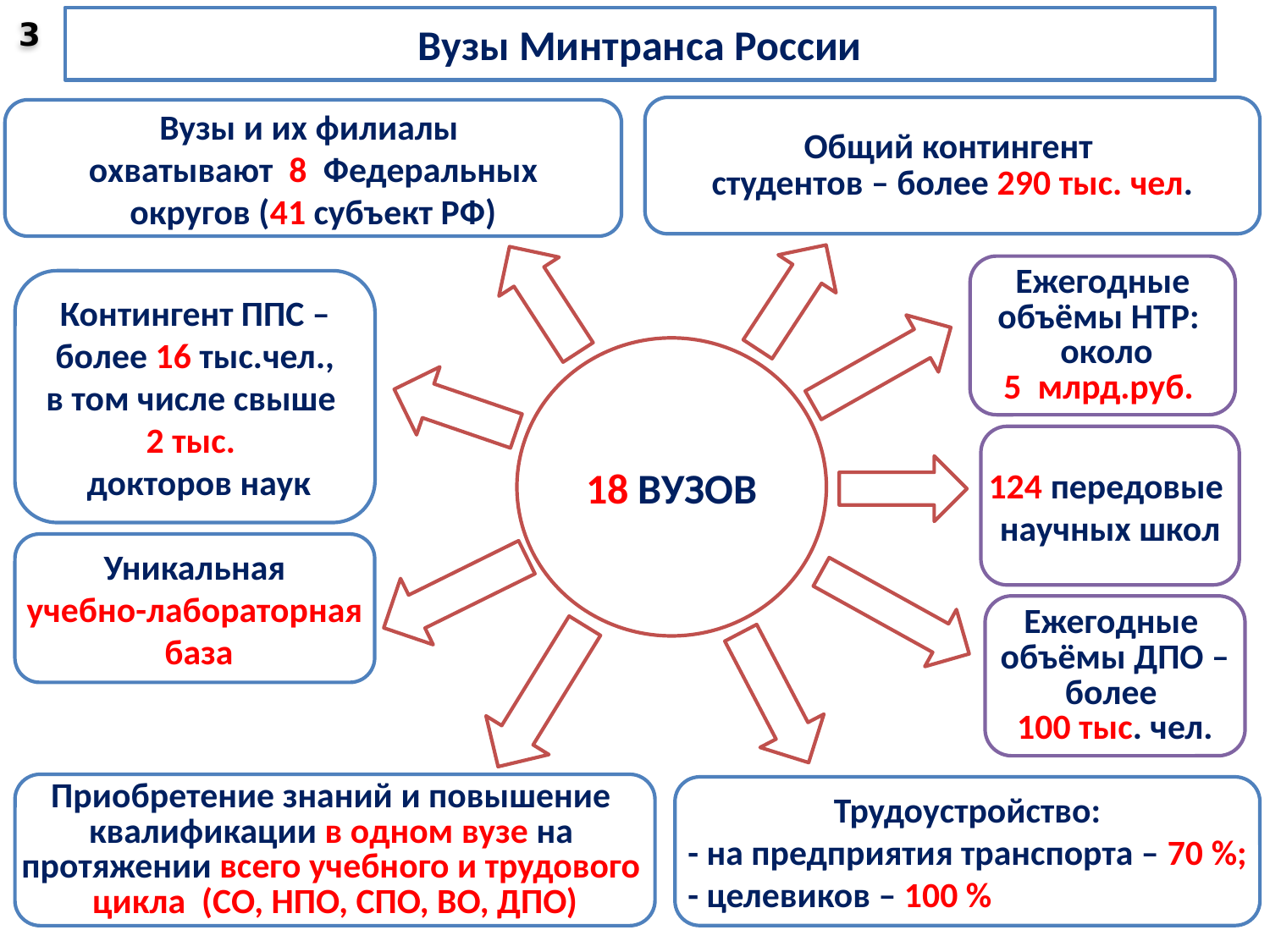

Вузы Минтранса России

3
Общий контингент
студентов – более 290 тыс. чел.
Вузы и их филиалы
охватывают  8  Федеральных
округов (41 субъект РФ)

Ежегодные
объёмы НТР:
 около
5  млрд.руб.

Контингент ППС –
более 16 тыс.чел.,
в том числе свыше
2 тыс.
 докторов наук

Ежегодные
объёмы ДПО –
более
100 тыс. чел.

18 ВУЗОВ

124 передовые
научных школ
Уникальная
учебно-лабораторная
 база

Приобретение знаний и повышение
квалификации в одном вузе на
протяжении всего учебного и трудового
цикла  (СО, НПО, СПО, ВО, ДПО)
Трудоустройство:
- на предприятия транспорта – 70 %;
- целевиков – 100 %